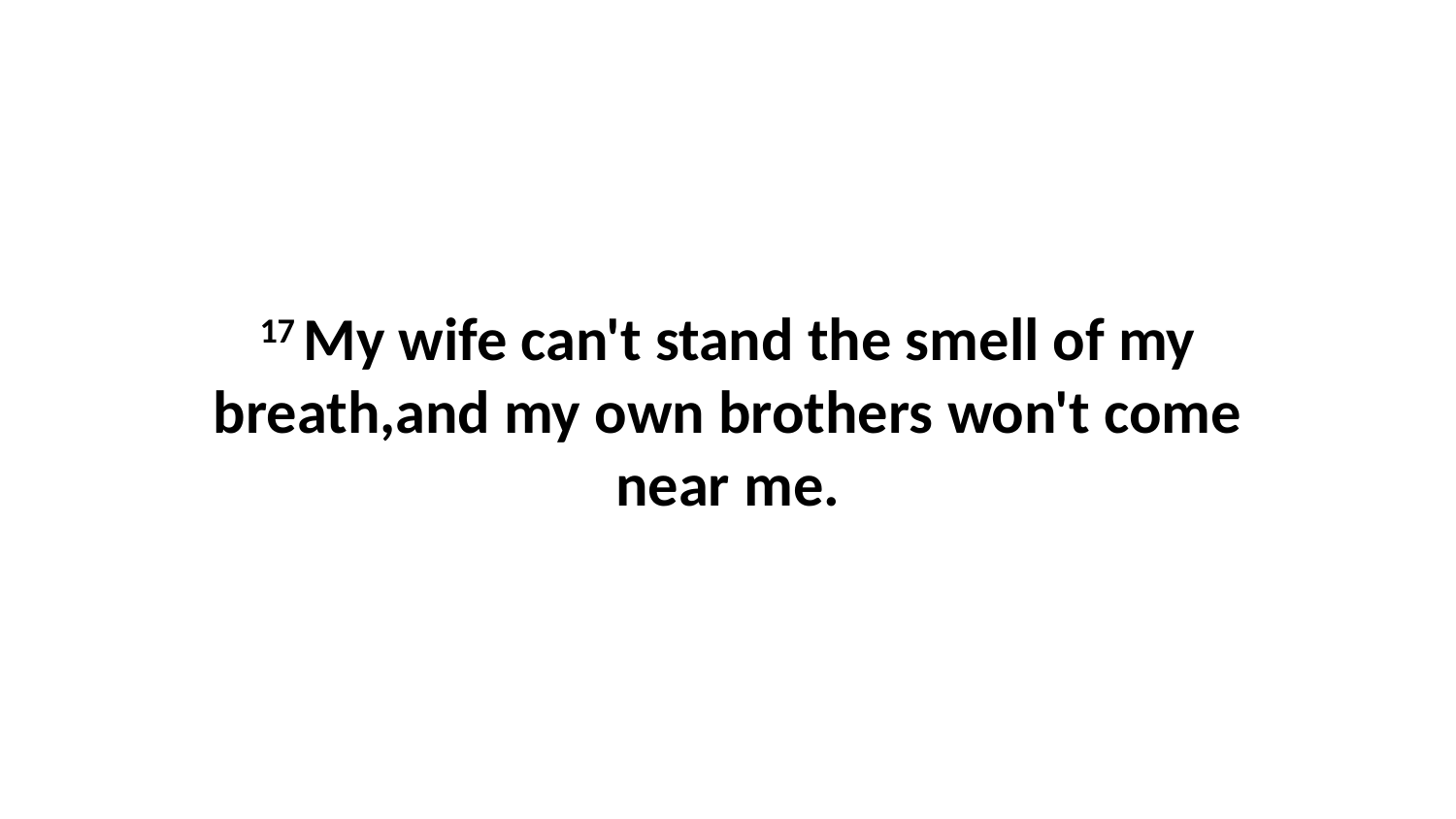

17 My wife can't stand the smell of my breath,and my own brothers won't come near me.